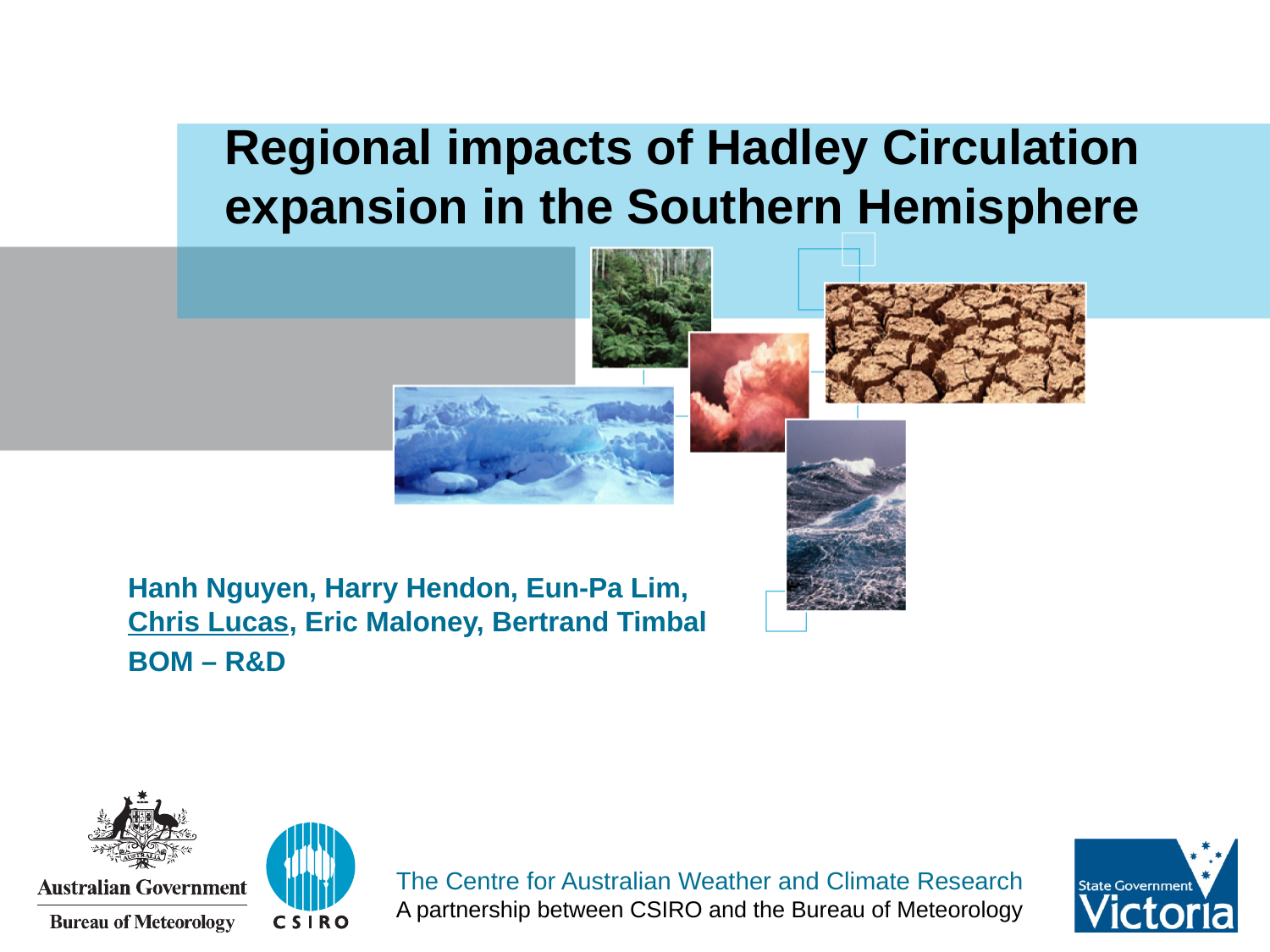

Regional impacts of Hadley Circulation expansion in the Southern Hemisphere
Hanh Nguyen, Harry Hendon, Eun-Pa Lim, Chris Lucas, Eric Maloney, Bertrand Timbal
BOM – R&D